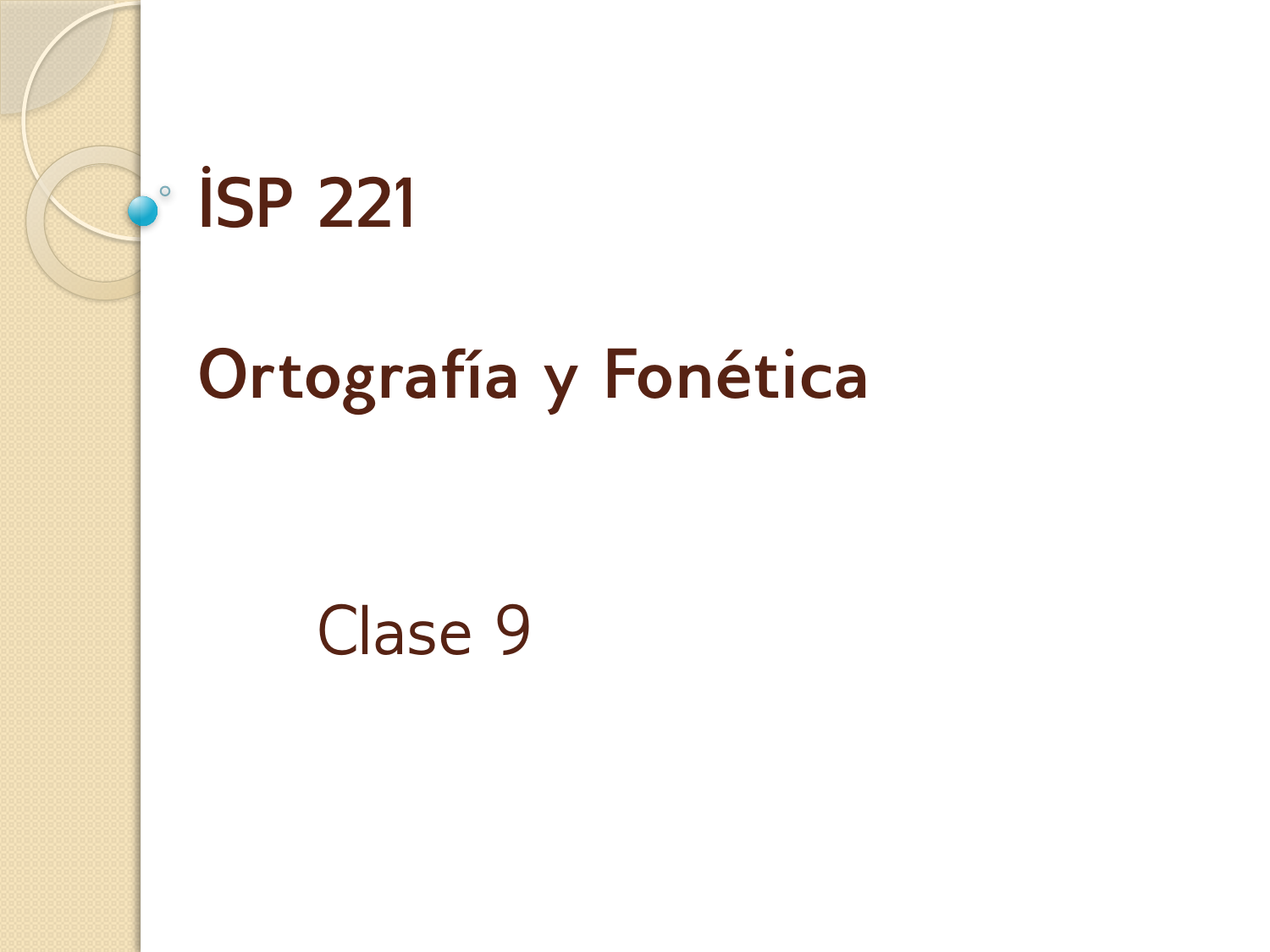

# İSP 221 Ortografía y Fonética Clase 9